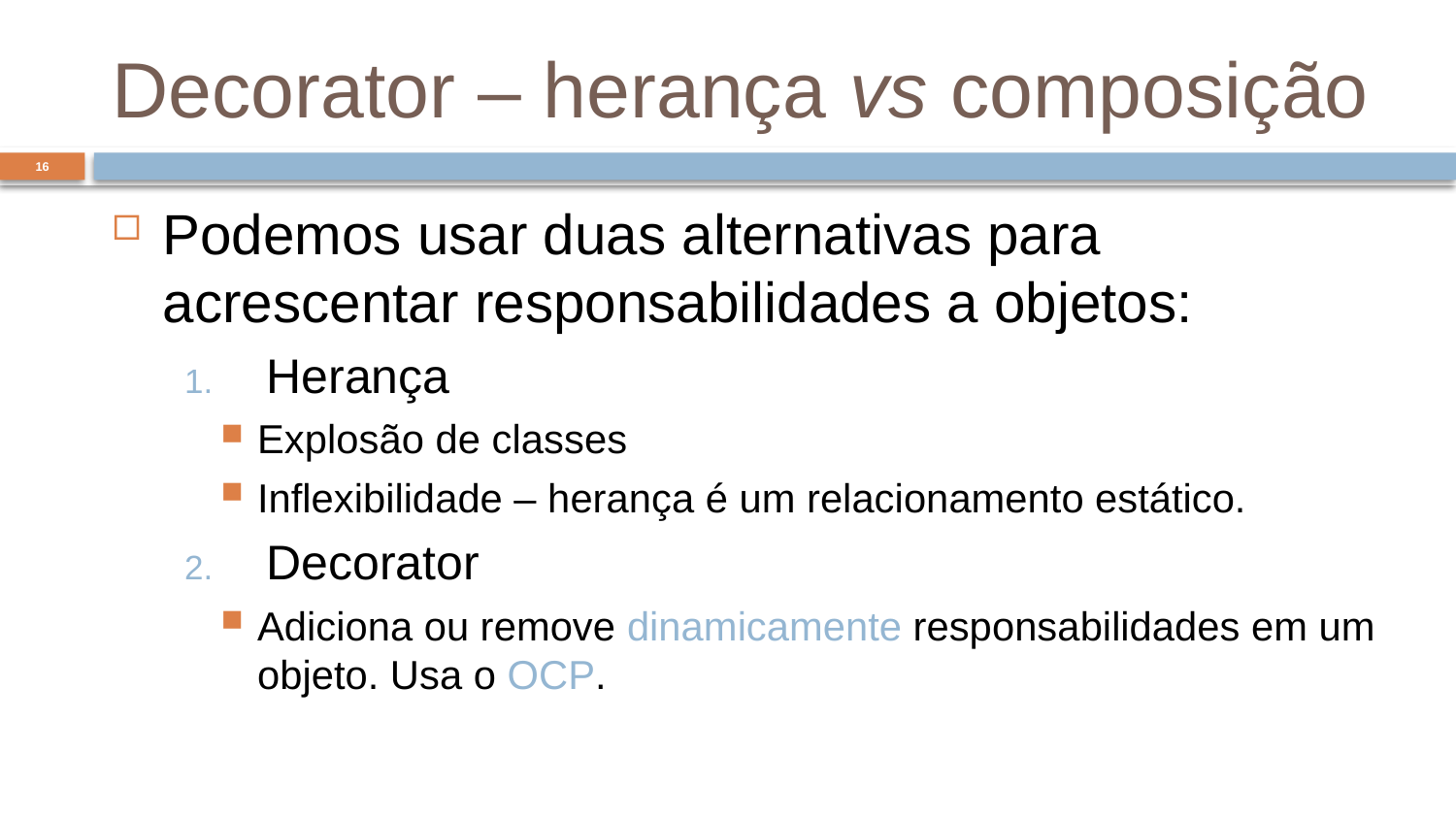

# Decorator – herança vs composição
16
Podemos usar duas alternativas para acrescentar responsabilidades a objetos:
Herança
Explosão de classes
Inflexibilidade – herança é um relacionamento estático.
Decorator
Adiciona ou remove dinamicamente responsabilidades em um objeto. Usa o OCP.